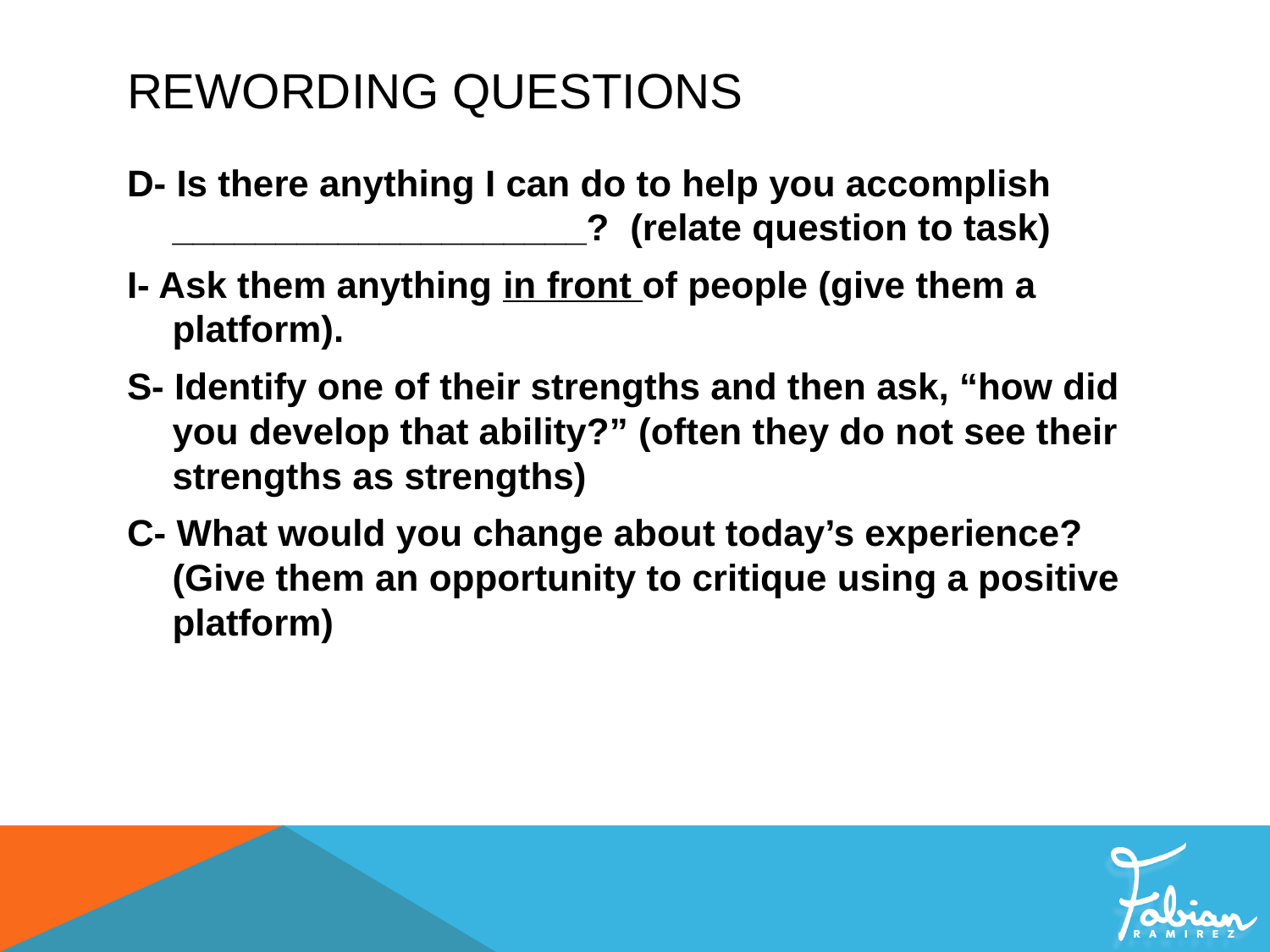

# Rewording Questions
D- Is there anything I can do to help you accomplish ____________________?  (relate question to task)
I- Ask them anything in front of people (give them a platform).
S- Identify one of their strengths and then ask, “how did you develop that ability?” (often they do not see their strengths as strengths)
C- What would you change about today’s experience? (Give them an opportunity to critique using a positive platform)